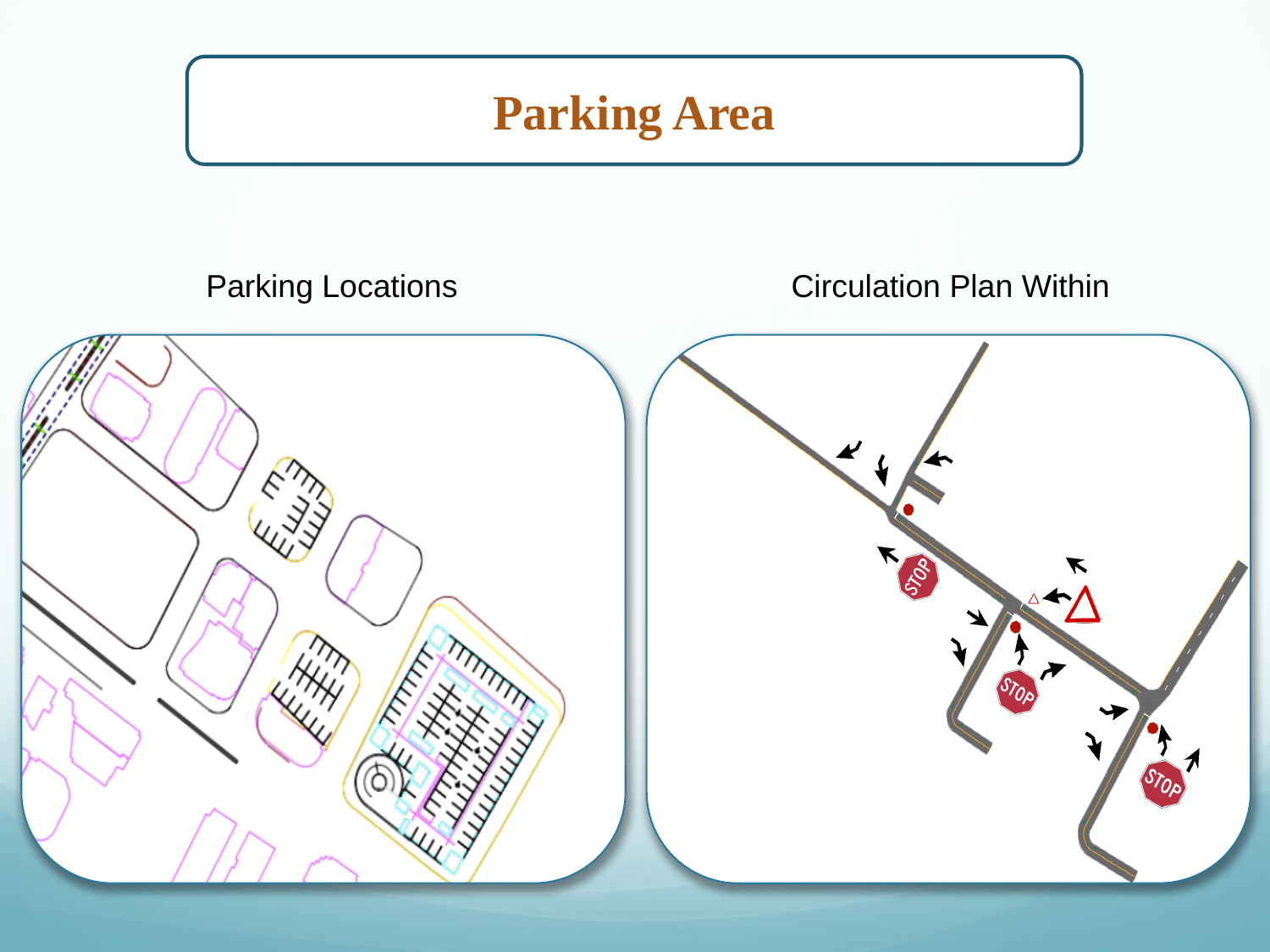

Parking Area
Parking Locations
Circulation Plan Within